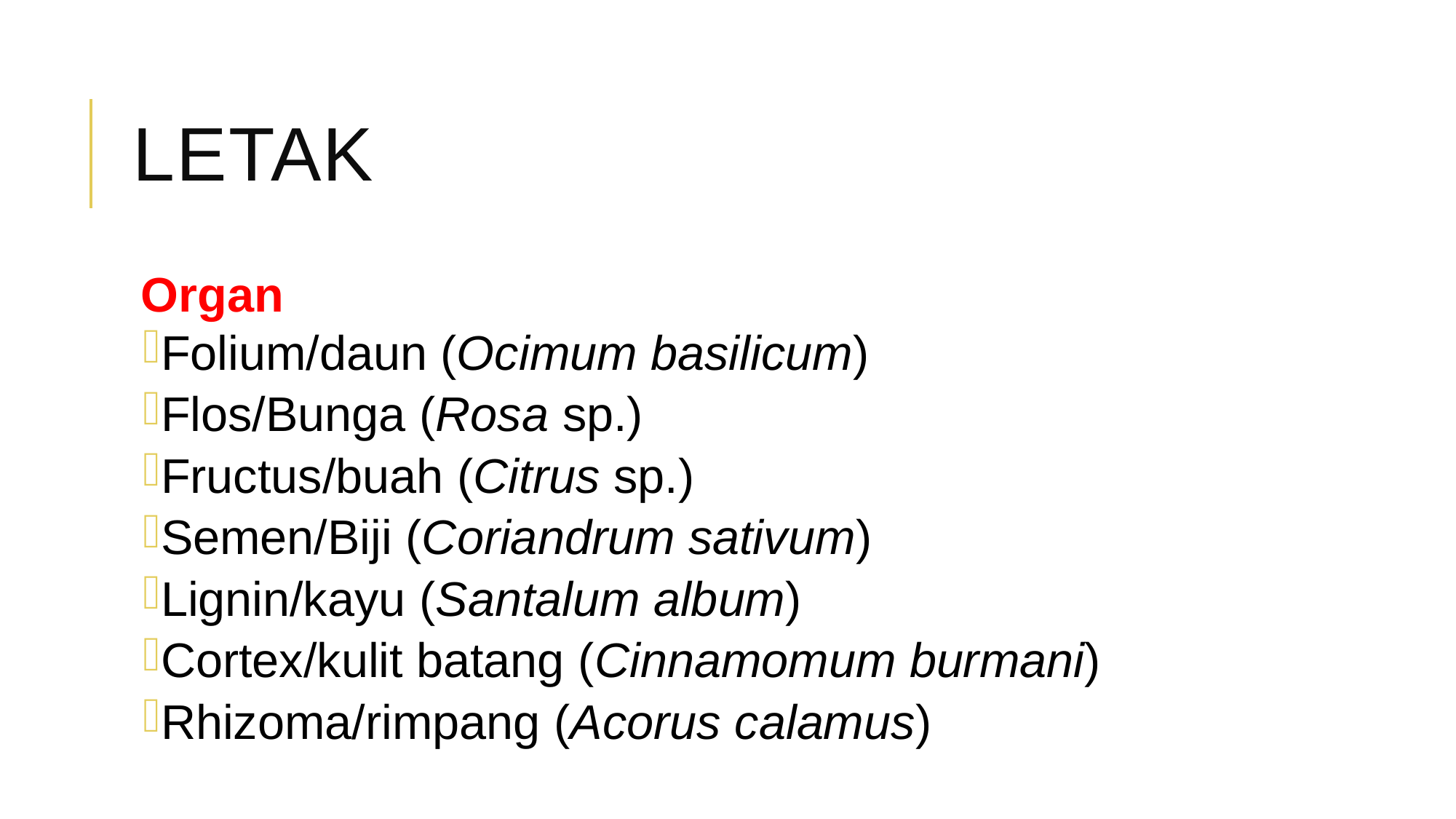

# letak
Organ
Folium/daun (Ocimum basilicum)
Flos/Bunga (Rosa sp.)
Fructus/buah (Citrus sp.)
Semen/Biji (Coriandrum sativum)
Lignin/kayu (Santalum album)
Cortex/kulit batang (Cinnamomum burmani)
Rhizoma/rimpang (Acorus calamus)